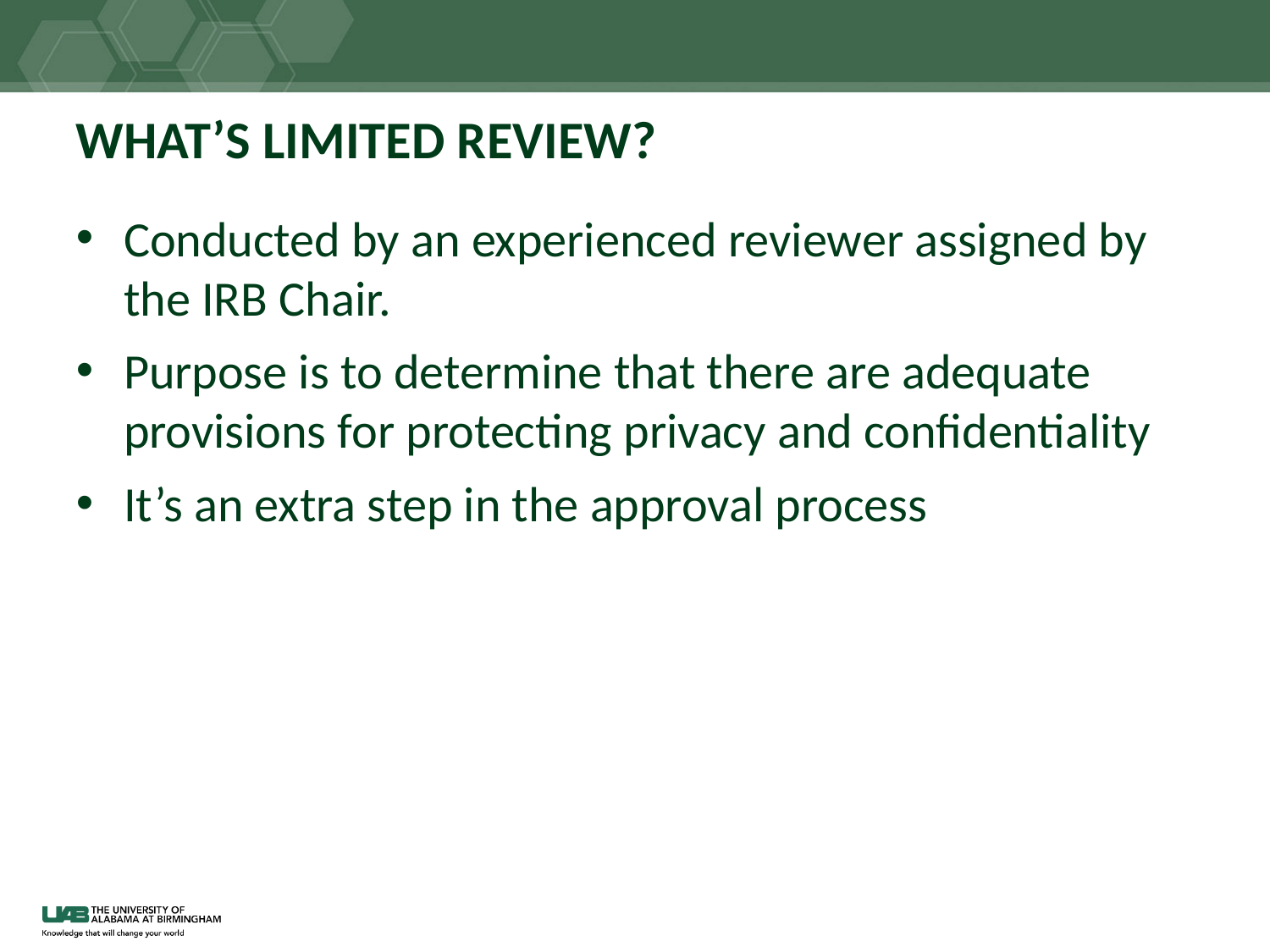

# WHAT’S LIMITED REVIEW?
Conducted by an experienced reviewer assigned by the IRB Chair.
Purpose is to determine that there are adequate provisions for protecting privacy and confidentiality
It’s an extra step in the approval process